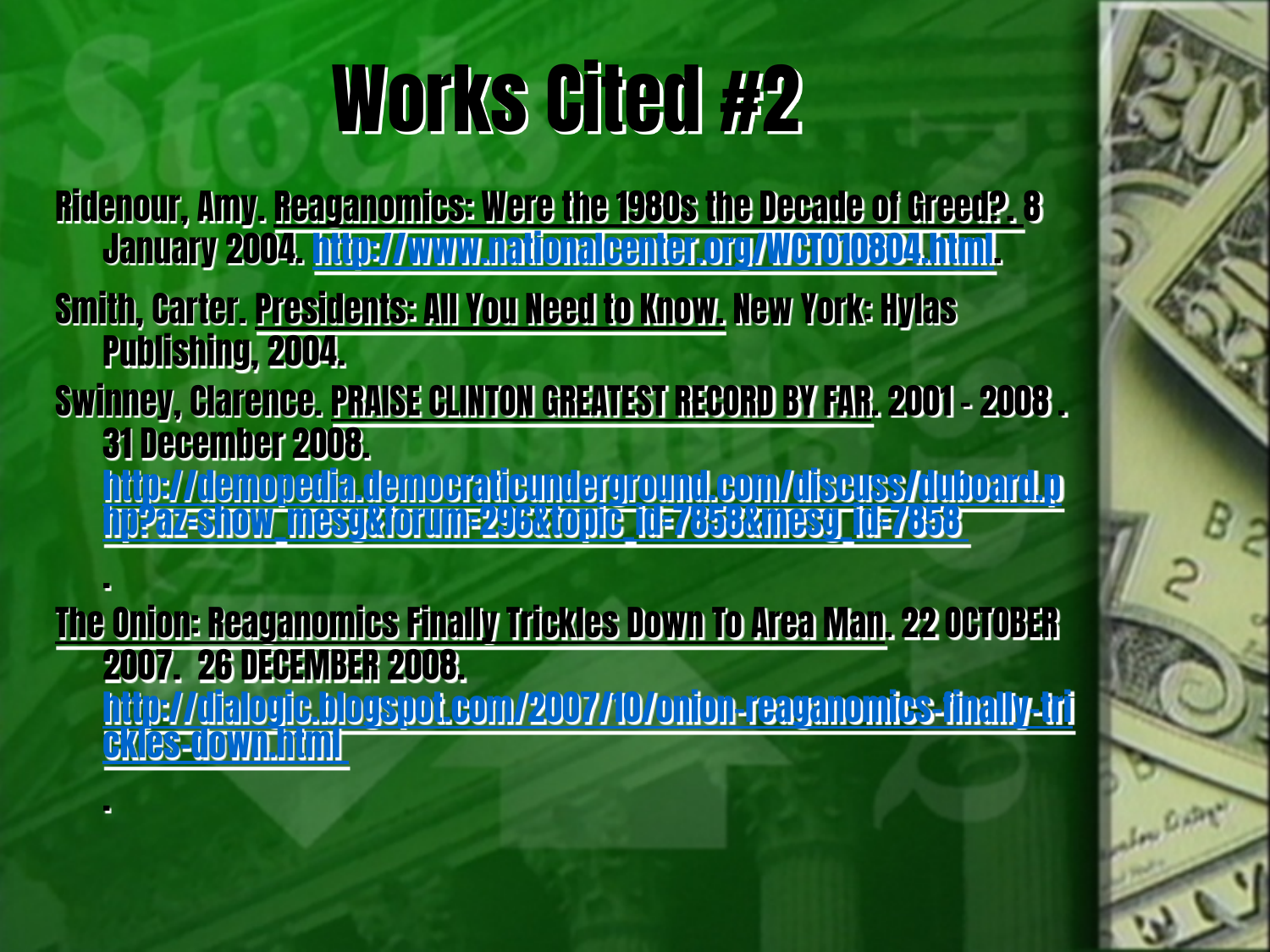

# Works Cited #2
Ridenour, Amy. Reaganomics: Were the 1980s the Decade of Greed?. 8 January 2004. http://www.nationalcenter.org/WCT010804.html.
Smith, Carter. Presidents: All You Need to Know. New York: Hylas Publishing, 2004.
Swinney, Clarence. PRAISE CLINTON GREATEST RECORD BY FAR. 2001 - 2008 .  31 December 2008. http://demopedia.democraticunderground.com/discuss/duboard.php?az=show_mesg&forum=296&topic_id=7858&mesg_id=7858 .
The Onion: Reaganomics Finally Trickles Down To Area Man. 22 October 2007.  26 December 2008.  http://dialogic.blogspot.com/2007/10/onion-reaganomics-finally-trickles-down.html .